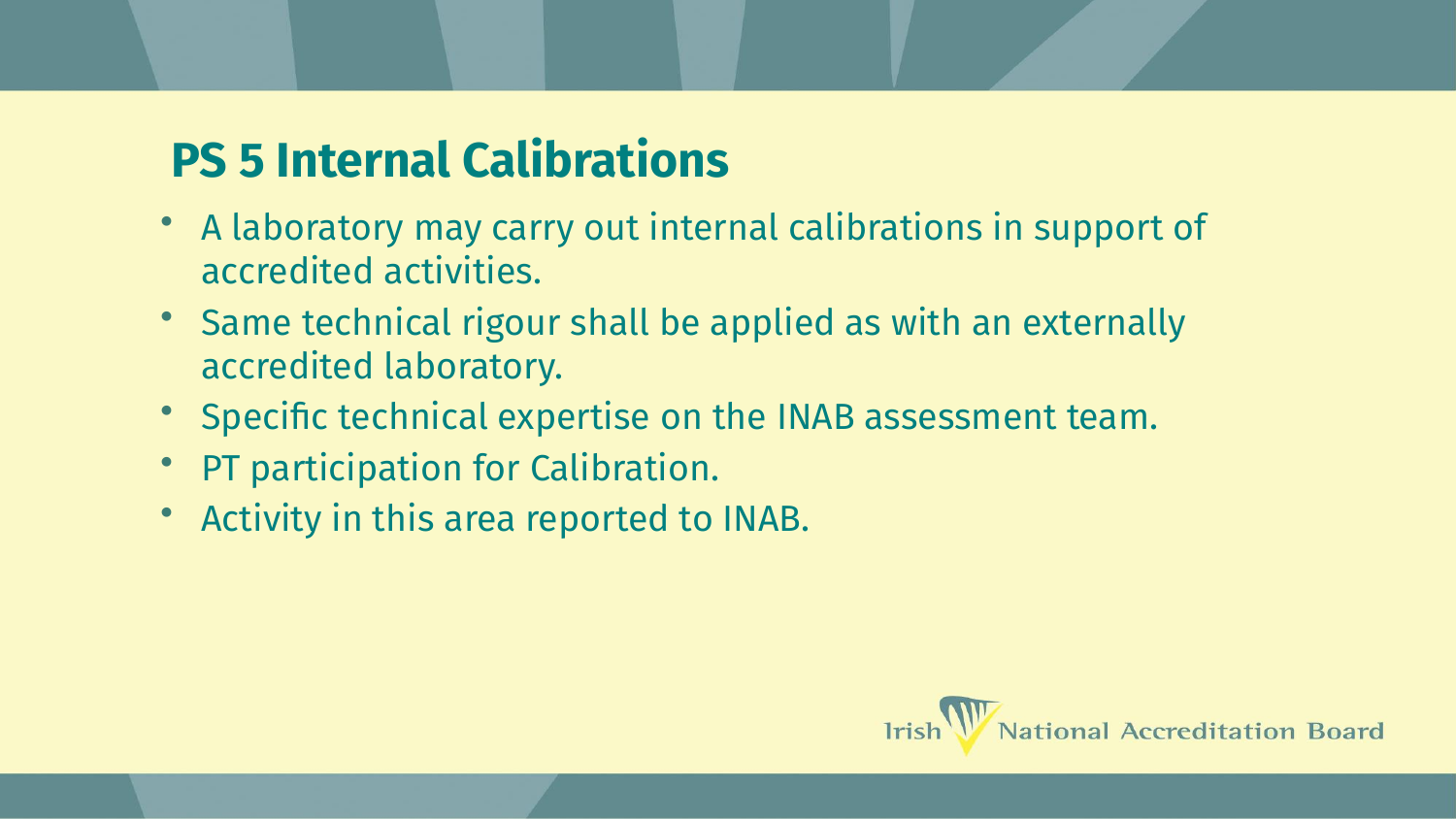

# PS 5 Internal Calibrations
A laboratory may carry out internal calibrations in support of accredited activities.
Same technical rigour shall be applied as with an externally accredited laboratory.
Specific technical expertise on the INAB assessment team.
PT participation for Calibration.
Activity in this area reported to INAB.